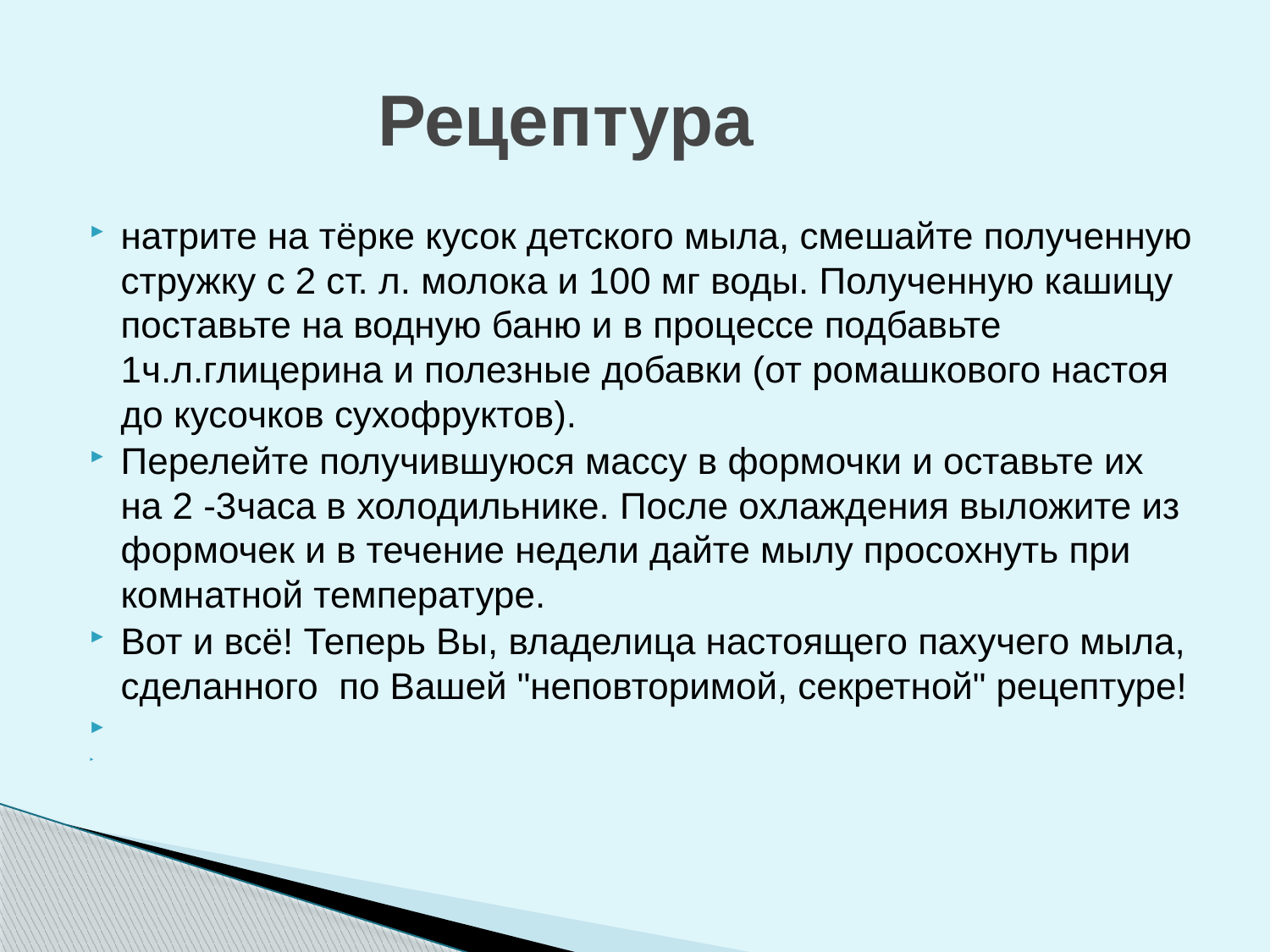

# Рецептура
натрите на тёрке кусок детского мыла, смешайте полученную стружку с 2 ст. л. молока и 100 мг воды. Полученную кашицу поставьте на водную баню и в процессе подбавьте  1ч.л.глицерина и полезные добавки (от ромашкового настоя до кусочков сухофруктов).
Перелейте получившуюся массу в формочки и оставьте их на 2 -3часа в холодильнике. После охлаждения выложите из формочек и в течение недели дайте мылу просохнуть при комнатной температуре.
Вот и всё! Теперь Вы, владелица настоящего пахучего мыла, сделанного  по Вашей "неповторимой, секретной" рецептуре!